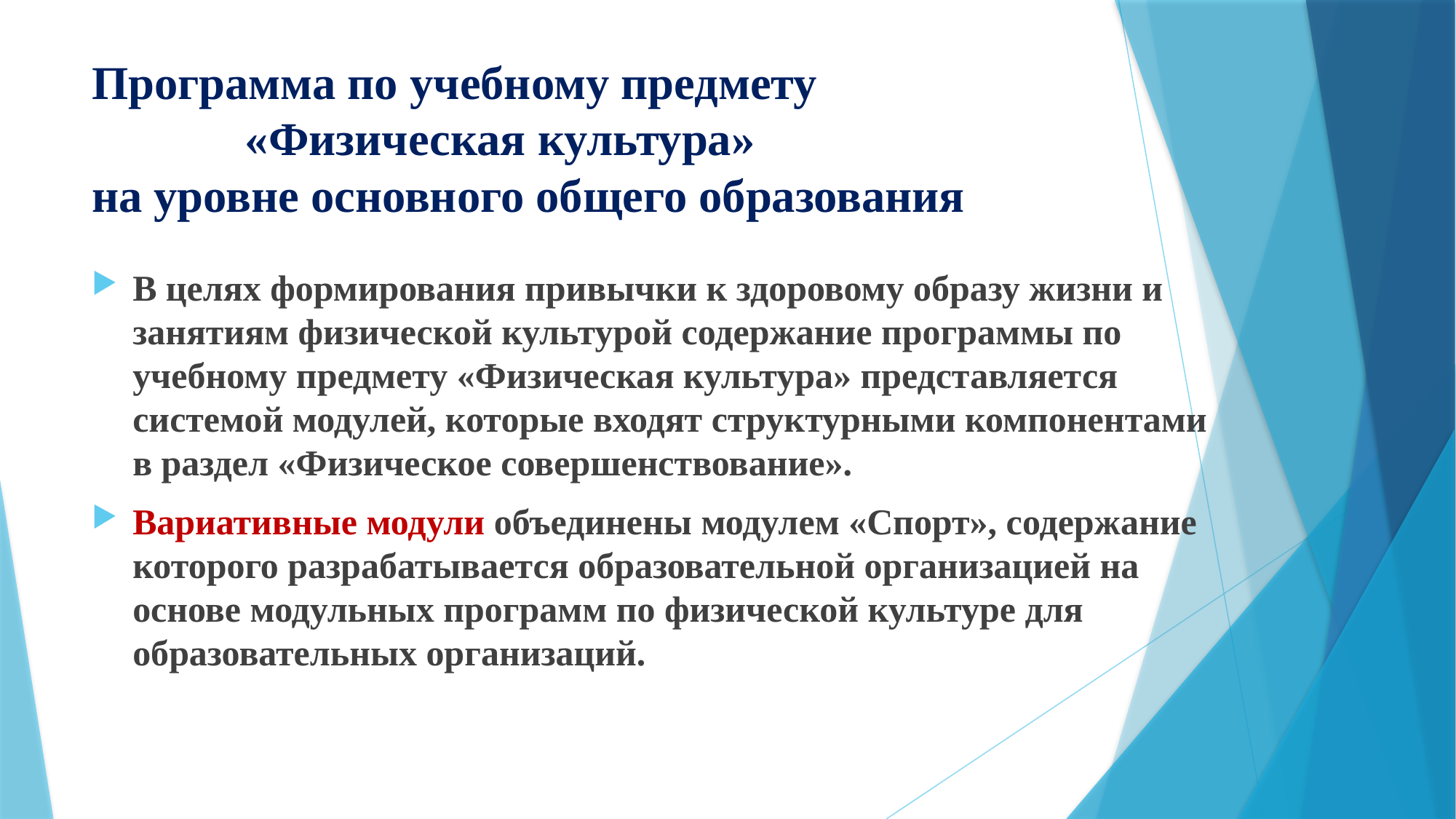

# Программа по учебному предмету                                 «Физическая культура» на уровне основного общего образования
В целях формирования привычки к здоровому образу жизни и занятиям физической культурой содержание программы по учебному предмету «Физическая культура» представляется системой модулей, которые входят структурными компонентами в раздел «Физическое совершенствование».
Вариативные модули объединены модулем «Спорт», содержание которого разрабатывается образовательной организацией на основе модульных программ по физической культуре для образовательных организаций.